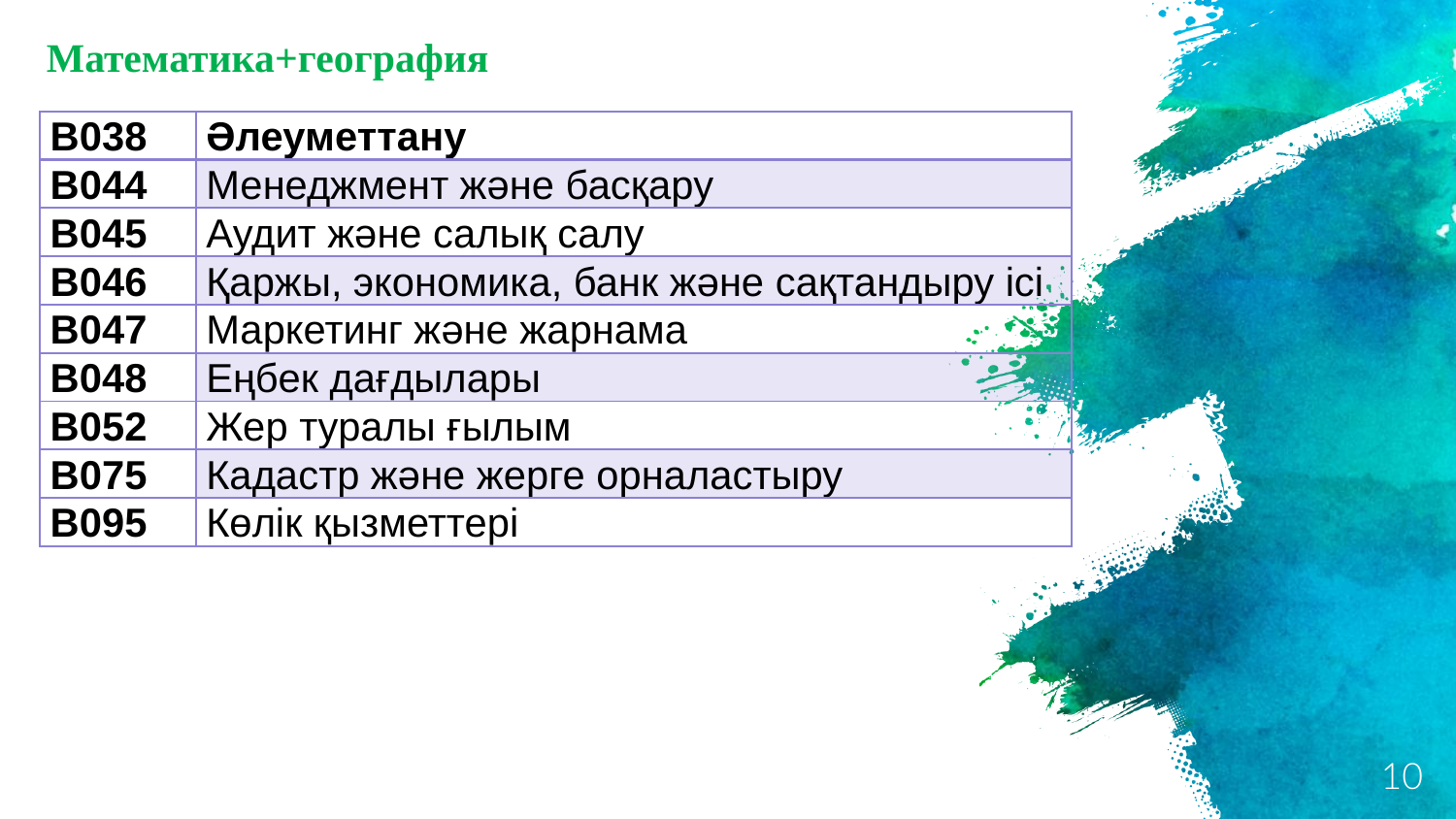

Математика+география
| В038 | Әлеуметтану |
| --- | --- |
| В044 | Менеджмент және басқару |
| В045 | Аудит және салық салу |
| В046 | Қаржы, экономика, банк және сақтандыру ісі |
| В047 | Маркетинг және жарнама |
| В048 | Еңбек дағдылары |
| В052 | Жер туралы ғылым |
| В075 | Кадастр және жерге орналастыру |
| В095 | Көлік қызметтері |
10